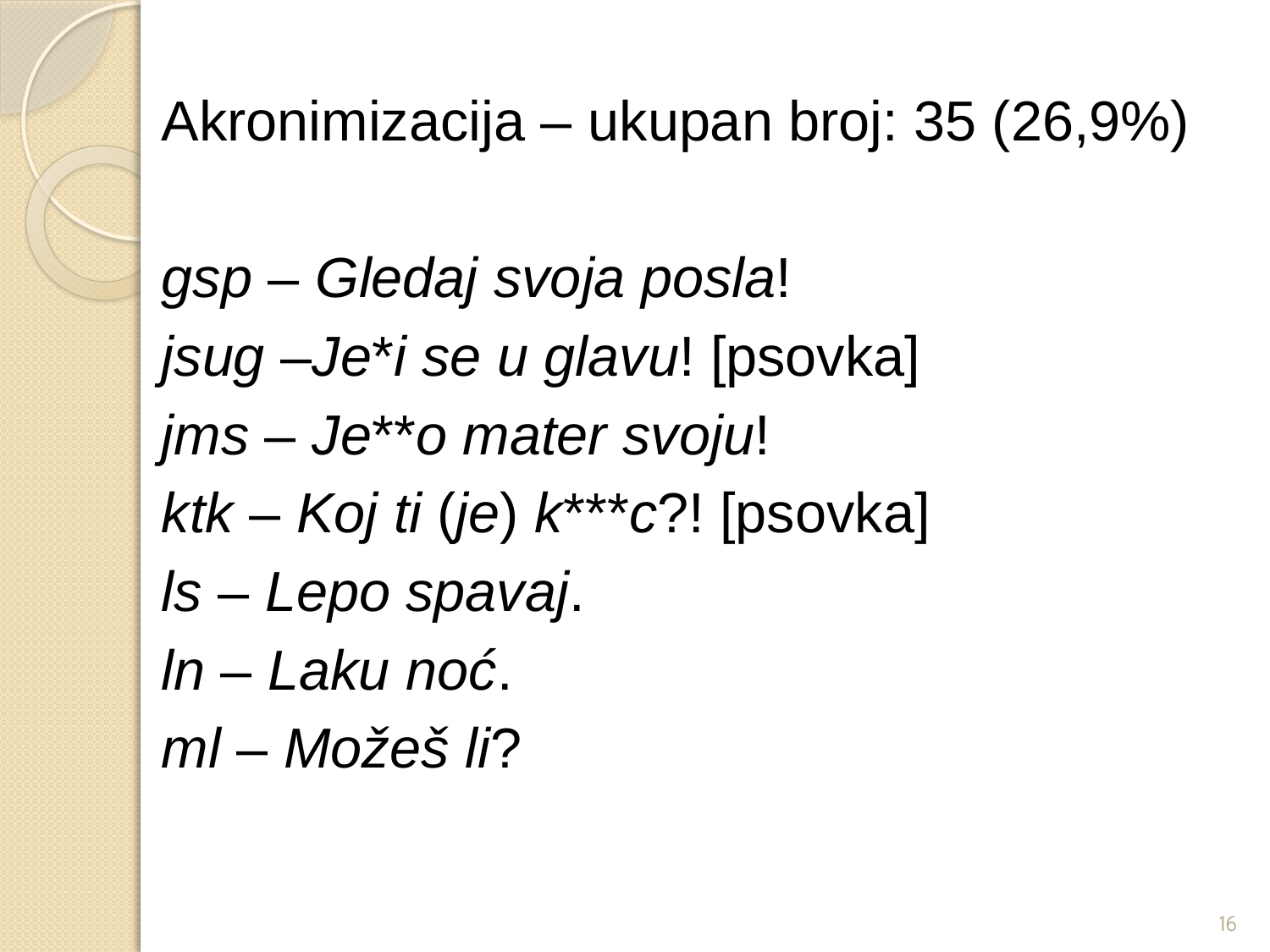

Akronimizacija – ukupan broj: 35 (26,9%)

gsp – Gledaj svoja posla!
jsug –Je*i se u glavu! [psovka]
jms – Je**o mater svoju!
ktk – Koj ti (je) k***c?! [psovka]
ls – Lepo spavaj.
ln – Laku noć.
ml – Možeš li?

16